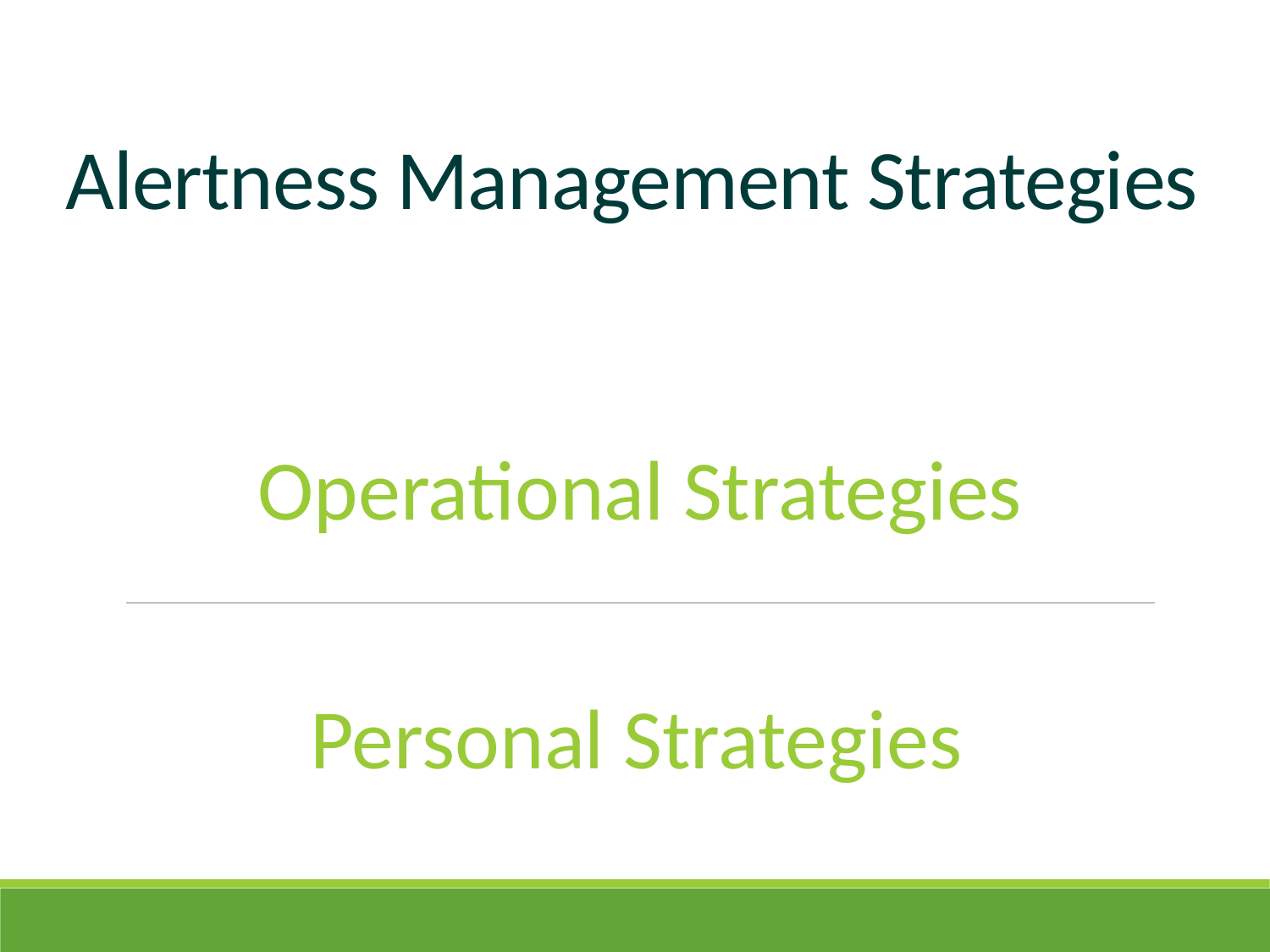

# Alertness Management Strategies

Operational Strategies
Personal Strategies